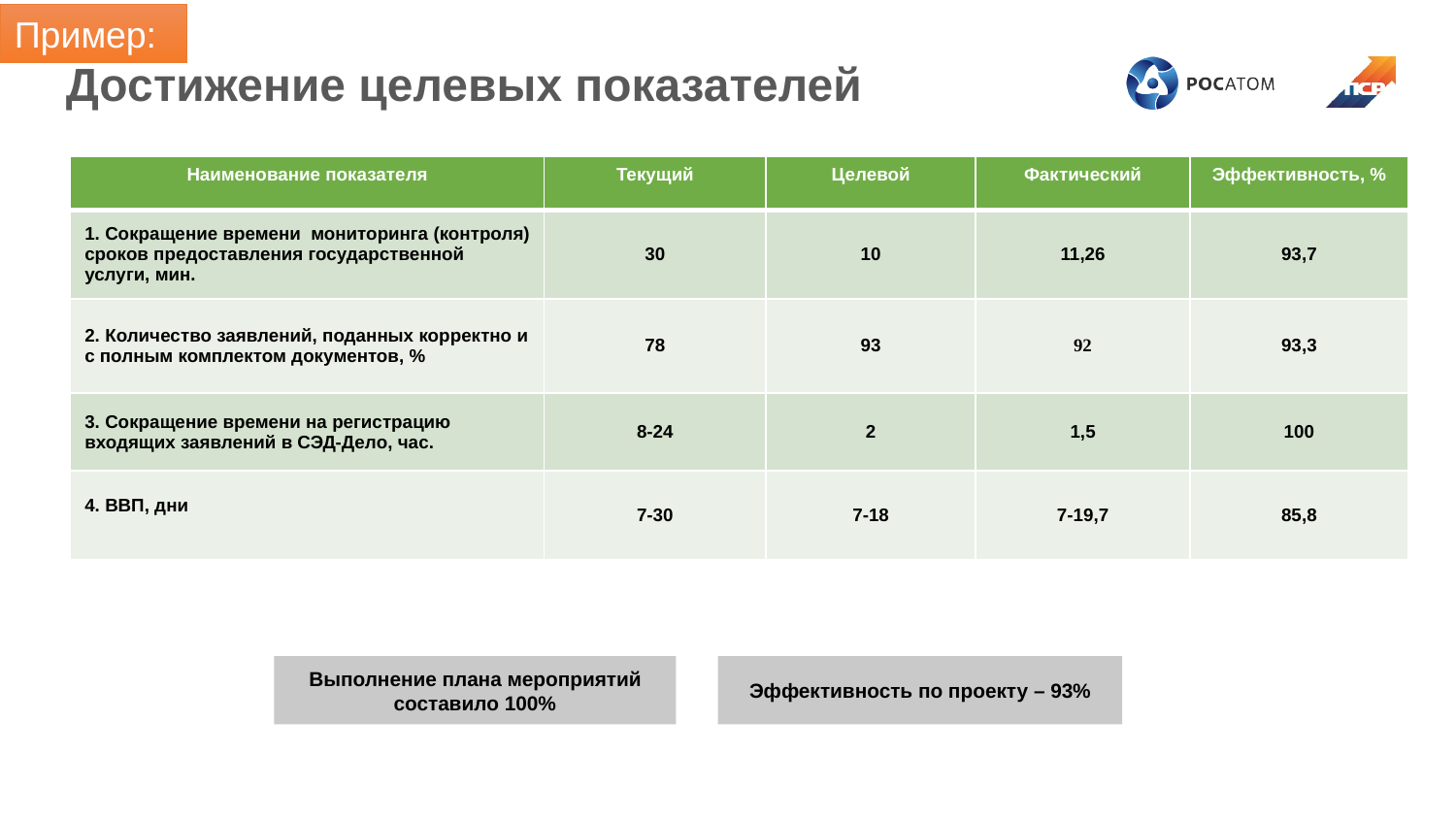

Пример:
Достижение целевых показателей
| Наименование показателя | Текущий | Целевой | Фактический | Эффективность, % |
| --- | --- | --- | --- | --- |
| 1. Сокращение времени мониторинга (контроля) сроков предоставления государственной услуги, мин. | 30 | 10 | 11,26 | 93,7 |
| 2. Количество заявлений, поданных корректно и с полным комплектом документов, % | 78 | 93 | 92 | 93,3 |
| 3. Сокращение времени на регистрацию входящих заявлений в СЭД-Дело, час. | 8-24 | 2 | 1,5 | 100 |
| 4. ВВП, дни | 7-30 | 7-18 | 7-19,7 | 85,8 |
Выполнение плана мероприятий составило 100%
Эффективность по проекту – 93%